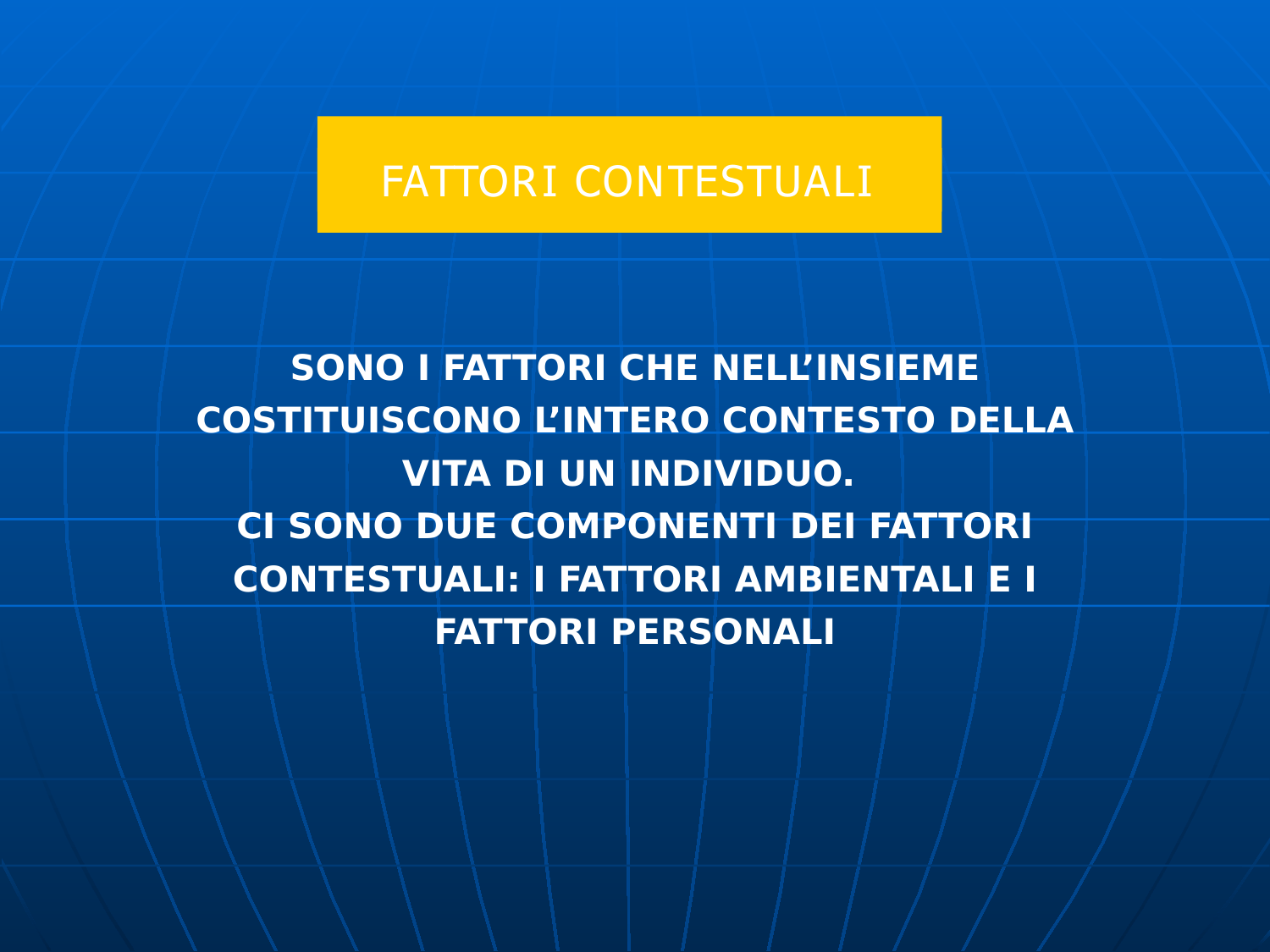

FATTORI CONTESTUALI
SONO I FATTORI CHE NELL’INSIEME COSTITUISCONO L’INTERO CONTESTO DELLA VITA DI UN INDIVIDUO.
CI SONO DUE COMPONENTI DEI FATTORI CONTESTUALI: I FATTORI AMBIENTALI E I FATTORI PERSONALI